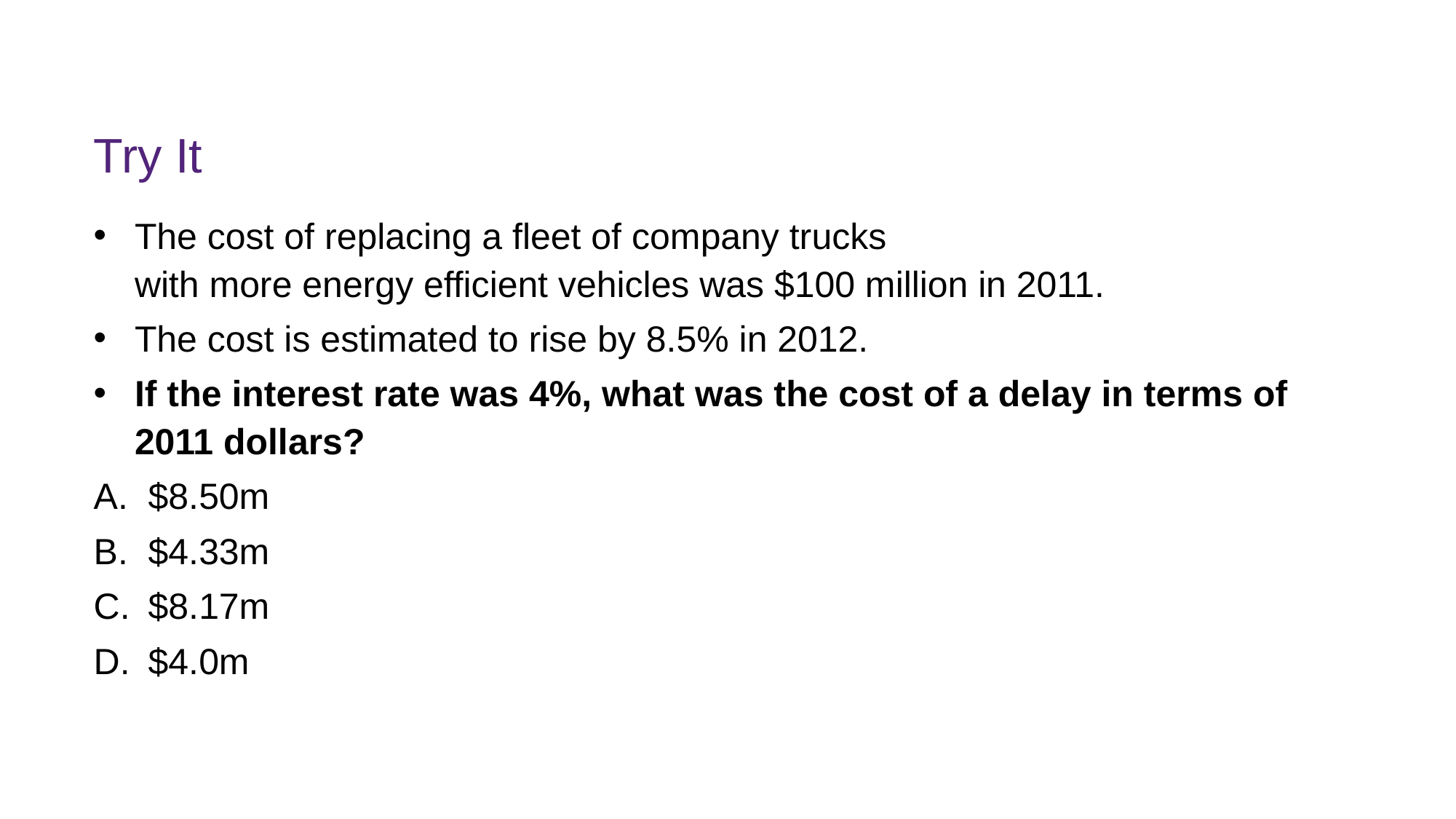

# Try It
The cost of replacing a fleet of company trucks
with more energy efficient vehicles was $100 million in 2011.
The cost is estimated to rise by 8.5% in 2012.
If the interest rate was 4%, what was the cost of a delay in terms of 2011 dollars?
$8.50m
$4.33m
$8.17m
$4.0m
k

FINM7409